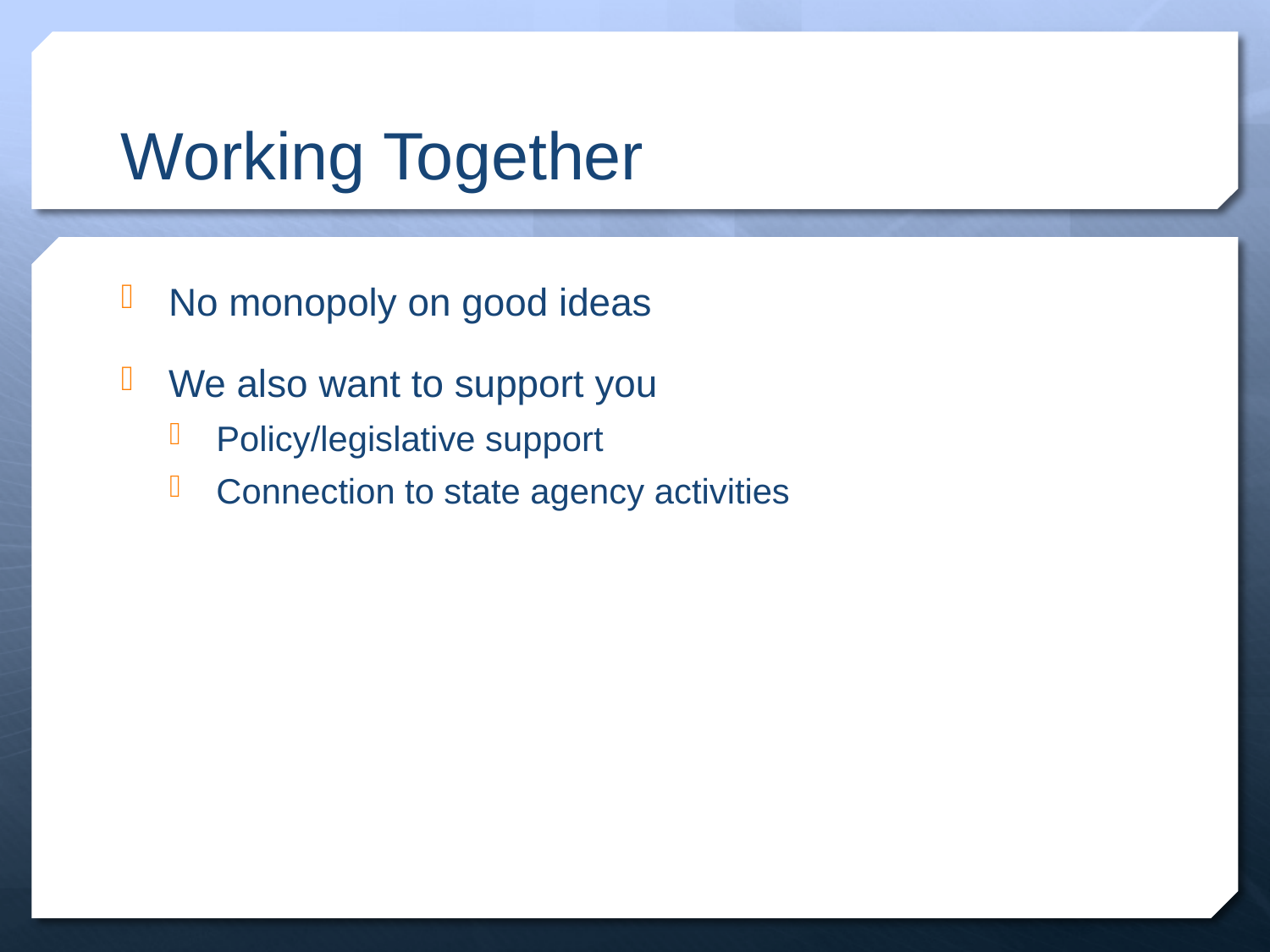

# Working Together
No monopoly on good ideas
We also want to support you
Policy/legislative support
Connection to state agency activities